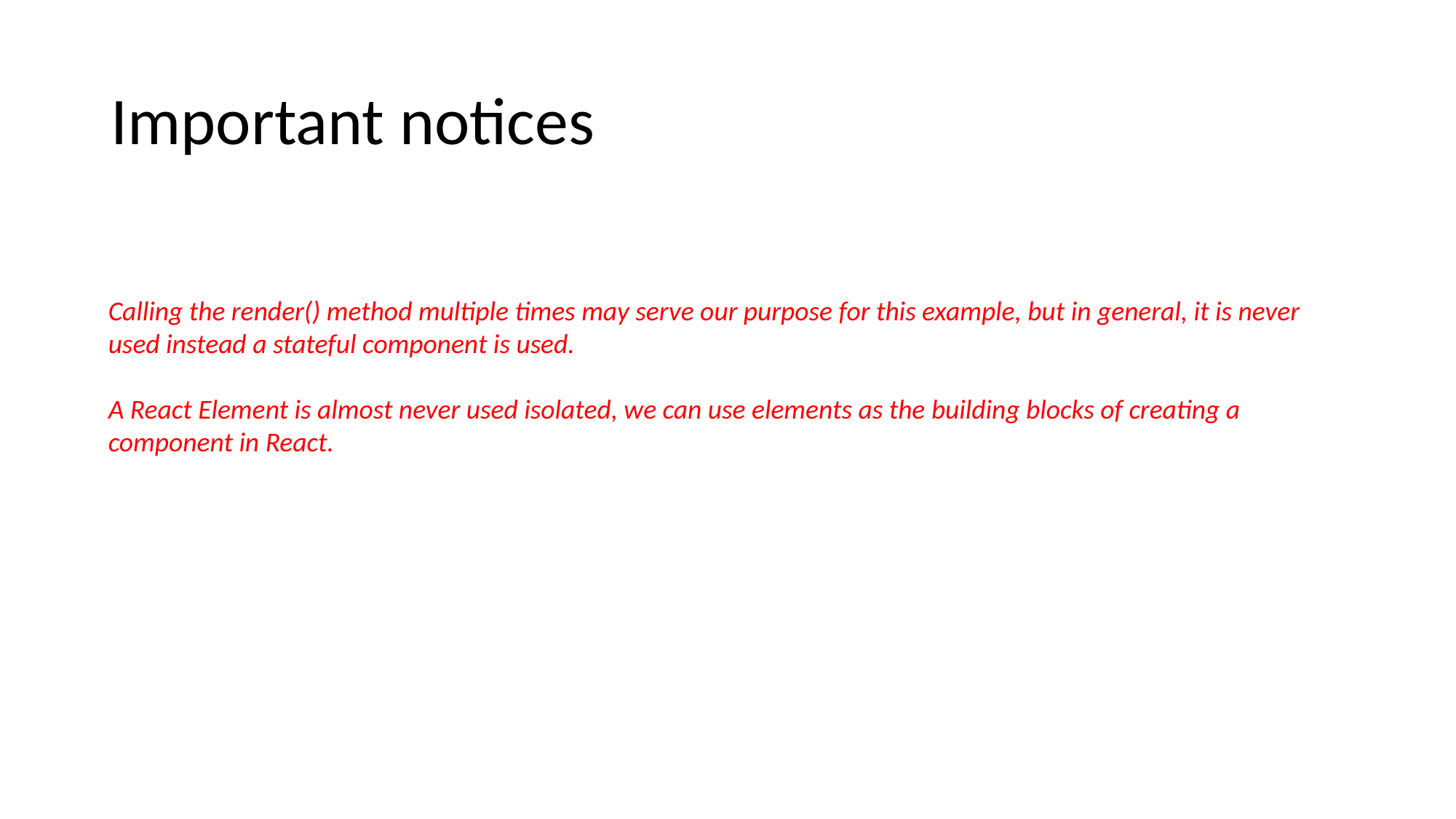

# Important notices
Calling the render() method multiple times may serve our purpose for this example, but in general, it is never used instead a stateful component is used.

A React Element is almost never used isolated, we can use elements as the building blocks of creating a component in React.